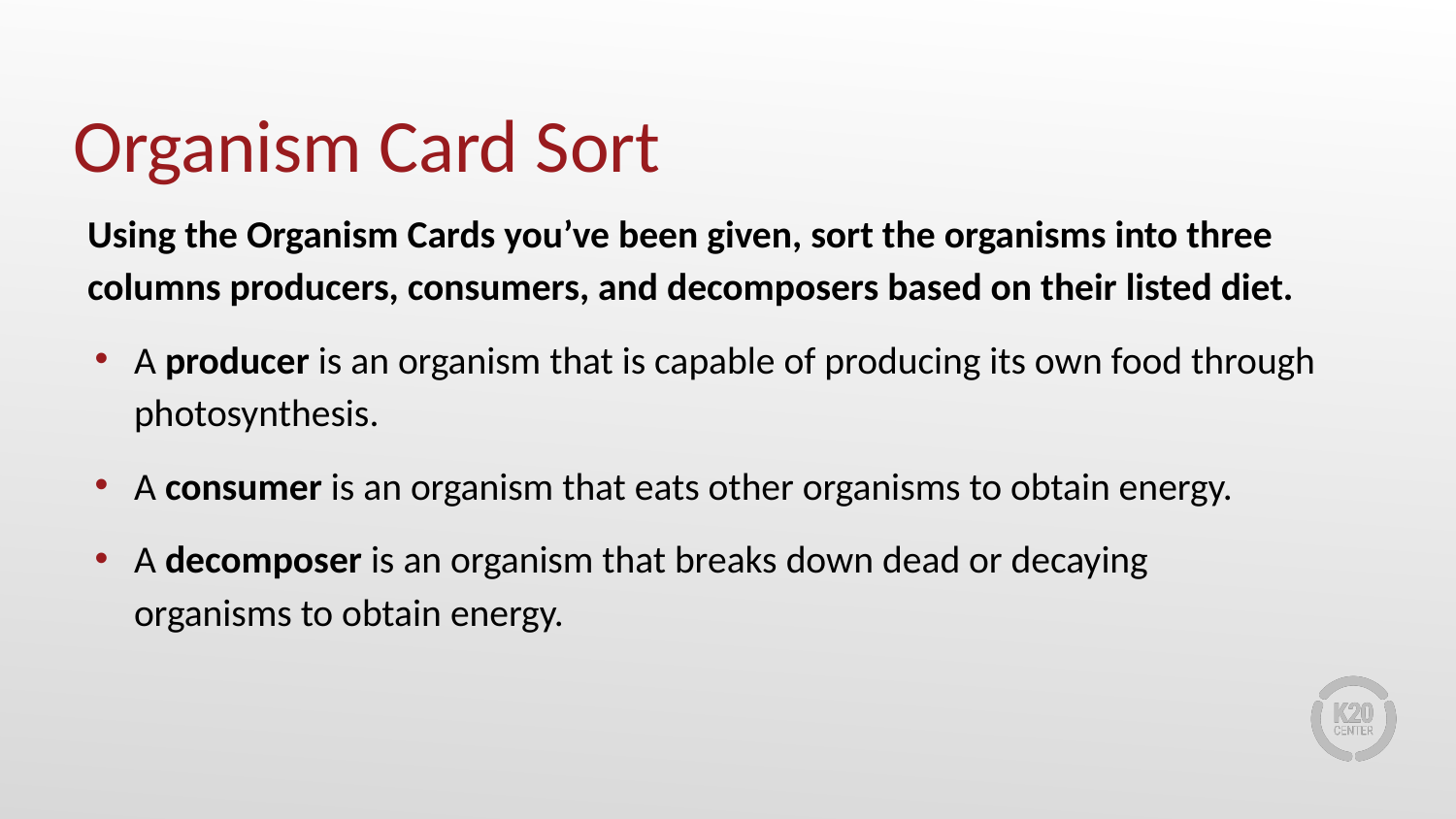

# Organism Card Sort
Using the Organism Cards you’ve been given, sort the organisms into three columns producers, consumers, and decomposers based on their listed diet.
A producer is an organism that is capable of producing its own food through photosynthesis.
A consumer is an organism that eats other organisms to obtain energy.
A decomposer is an organism that breaks down dead or decaying
organisms to obtain energy.